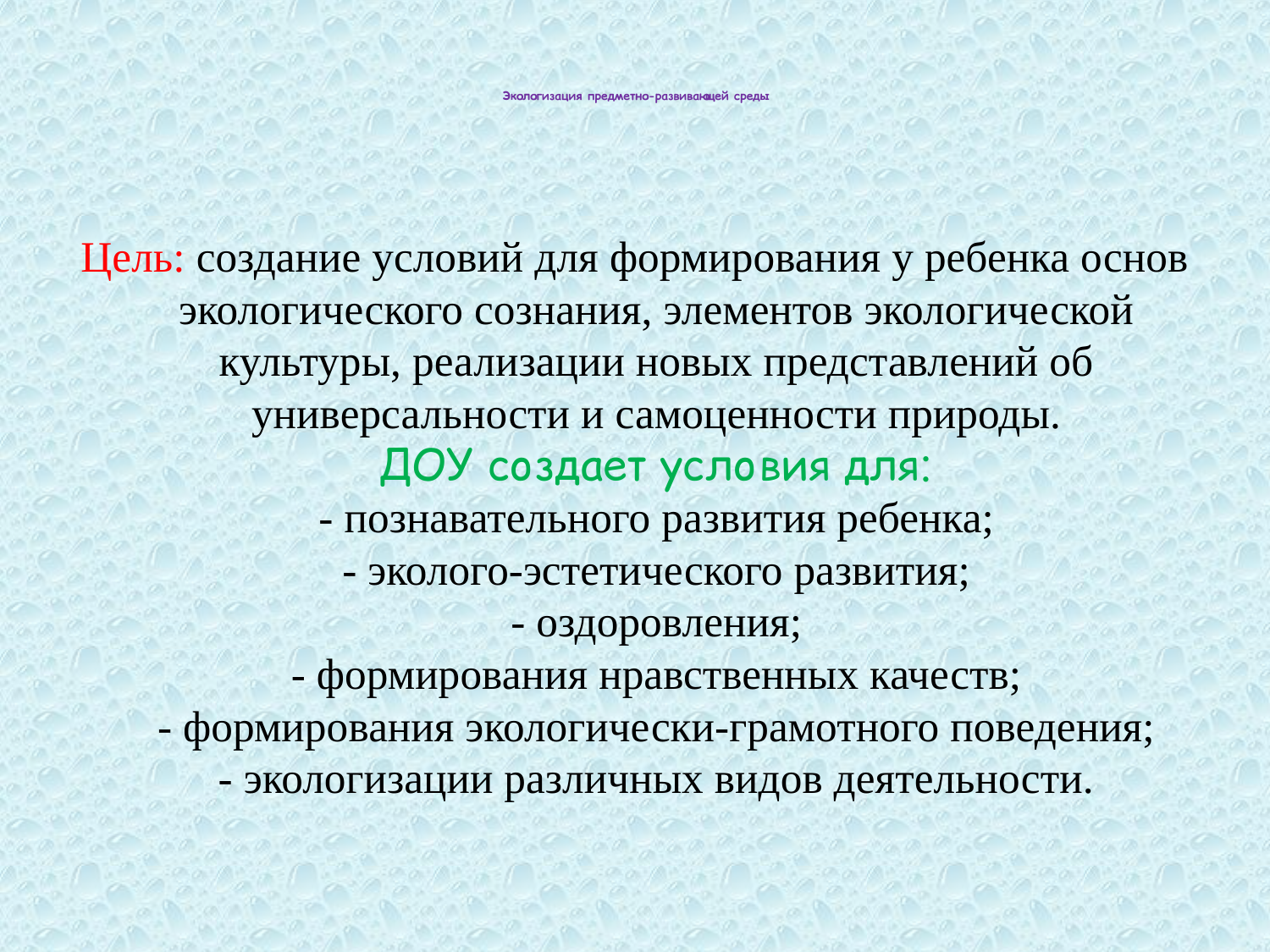

# Экологизация предметно-развивающей среды
Цель: создание условий для формирования у ребенка основ экологического сознания, элементов экологической культуры, реализации новых представлений об универсальности и самоценности природы.
ДОУ создает условия для:
- познавательного развития ребенка;
- эколого-эстетического развития;
- оздоровления;
- формирования нравственных качеств;
- формирования экологически-грамотного поведения;
- экологизации различных видов деятельности.